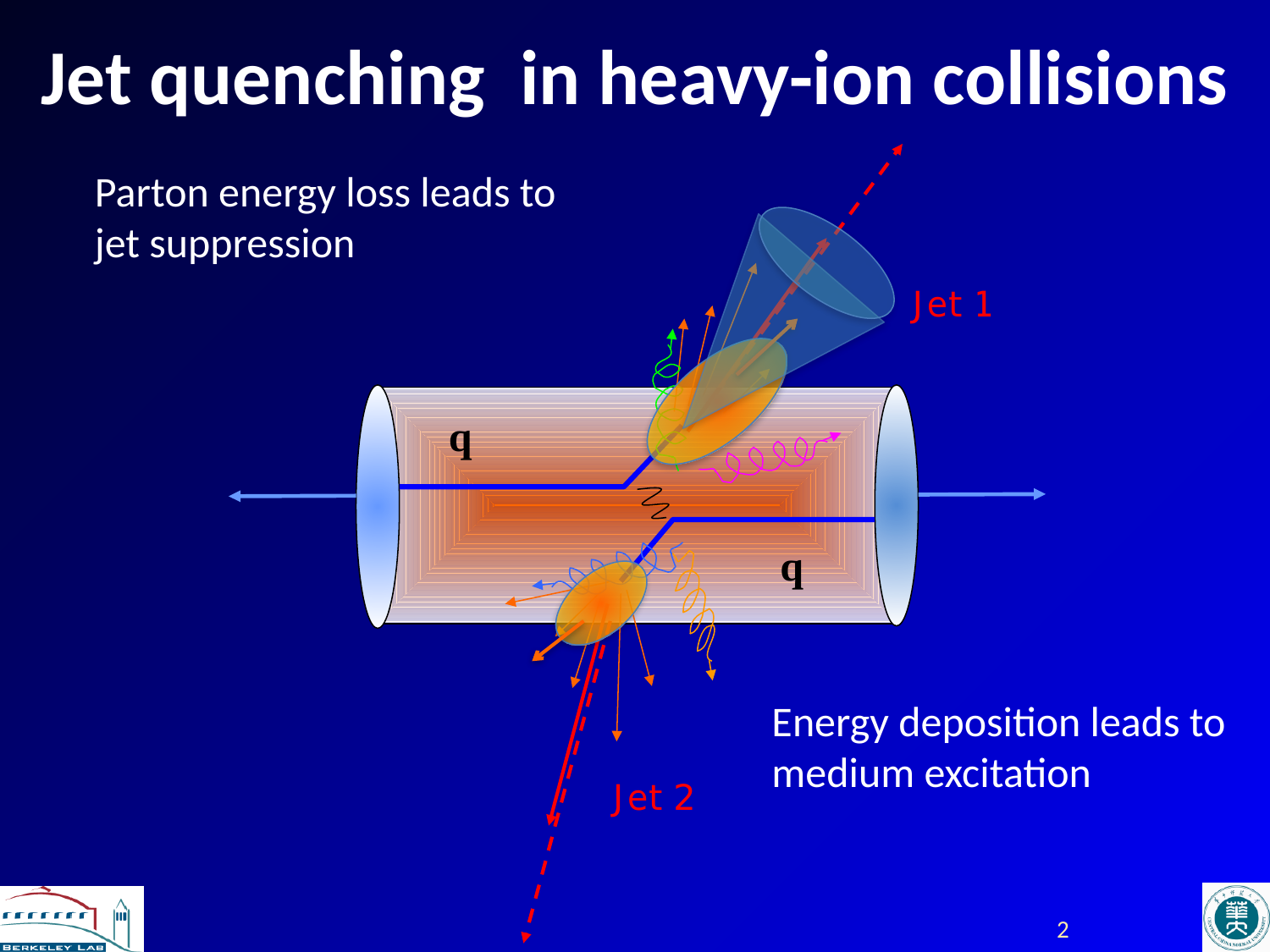

# Jet quenching  in heavy-ion collisions

Jet 1

q

q

Jet 2
Parton energy loss leads to
jet suppression

Energy deposition leads to
medium excitation
2
A-A collision